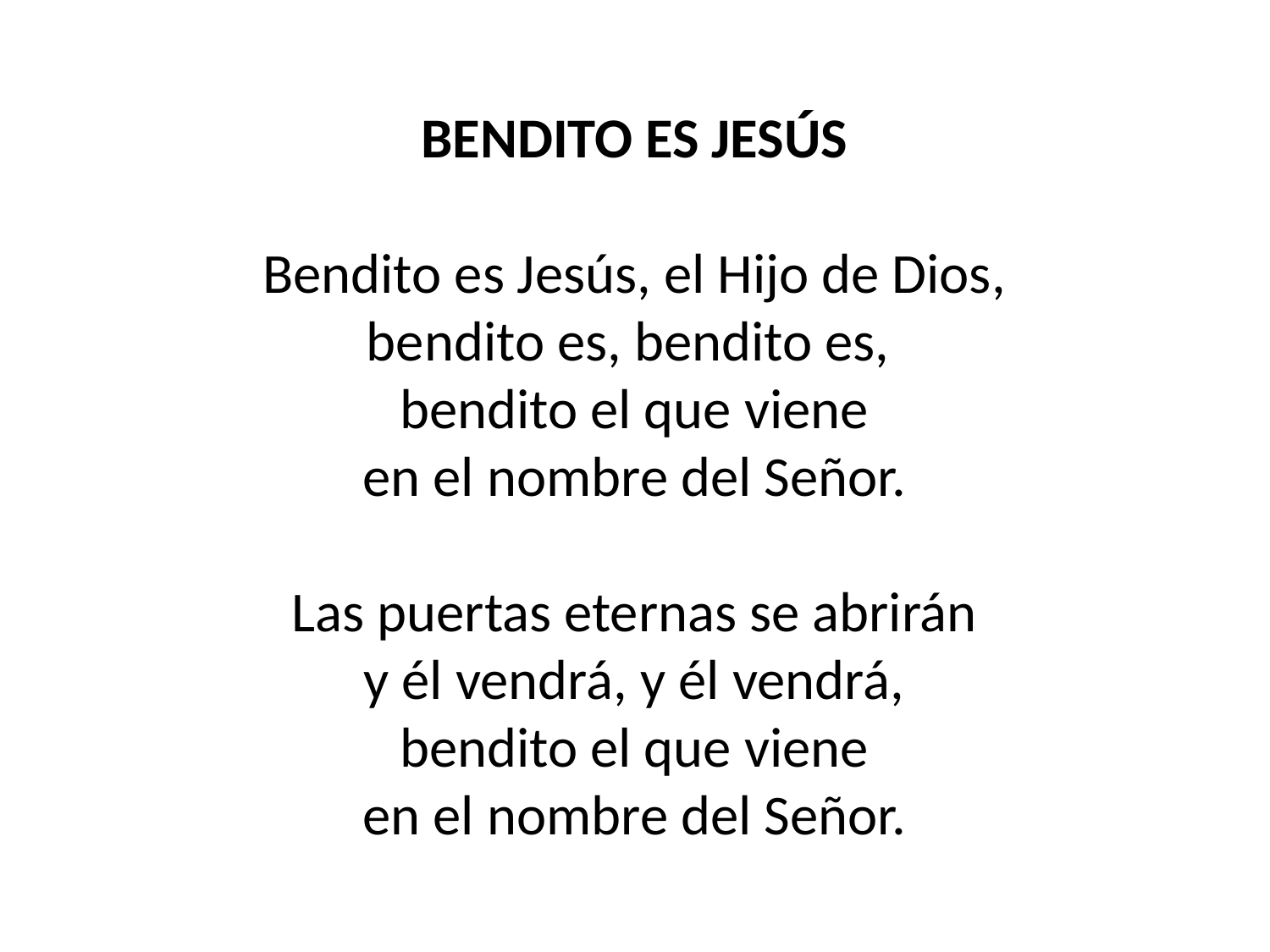

BENDITO ES JESÚS

Bendito es Jesús, el Hijo de Dios,
bendito es, bendito es,
bendito el que viene
en el nombre del Señor.

Las puertas eternas se abrirán
y él vendrá, y él vendrá,
bendito el que viene
en el nombre del Señor.